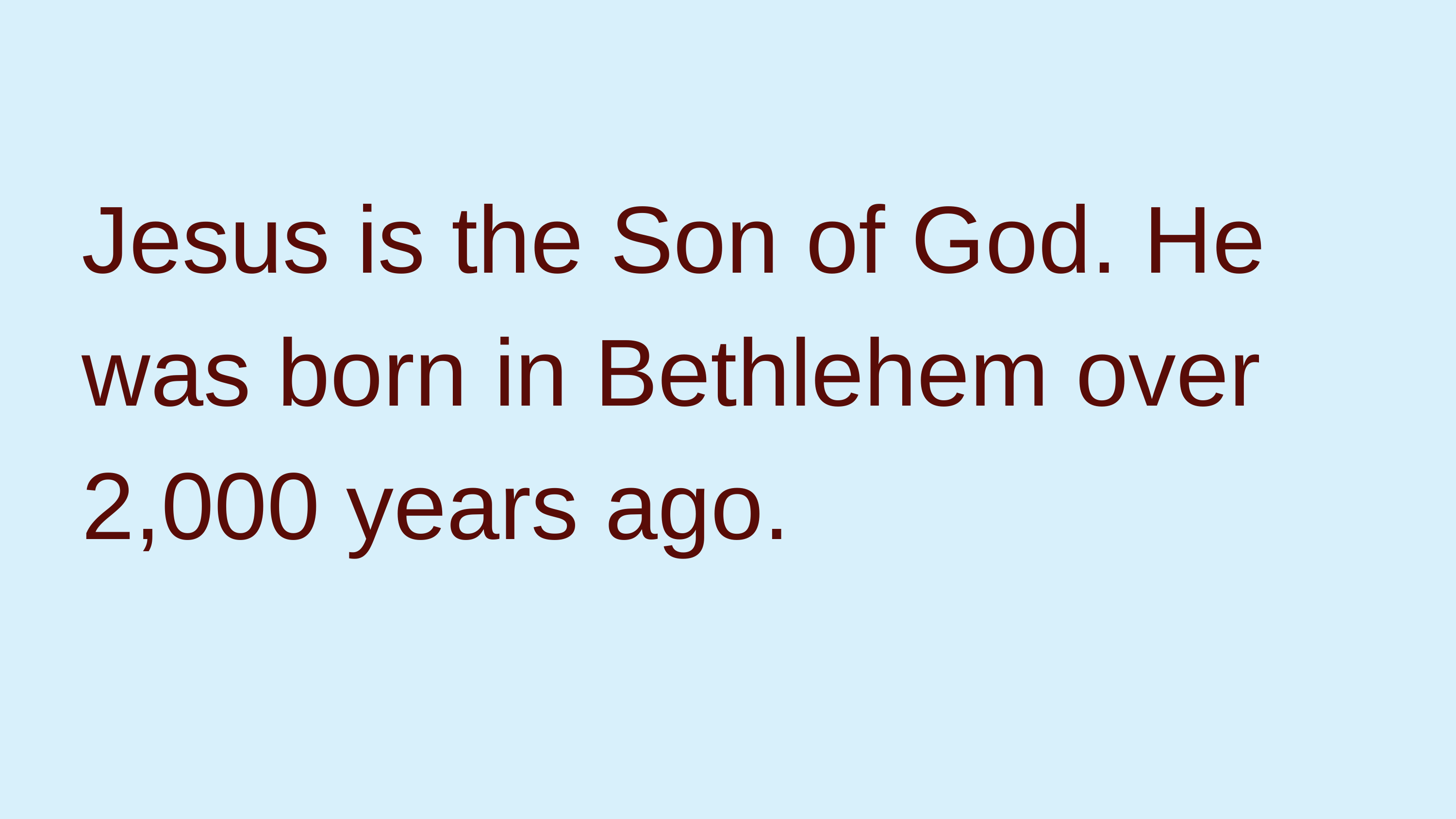

Jesus is the Son of God. He was born in Bethlehem over 2,000 years ago.